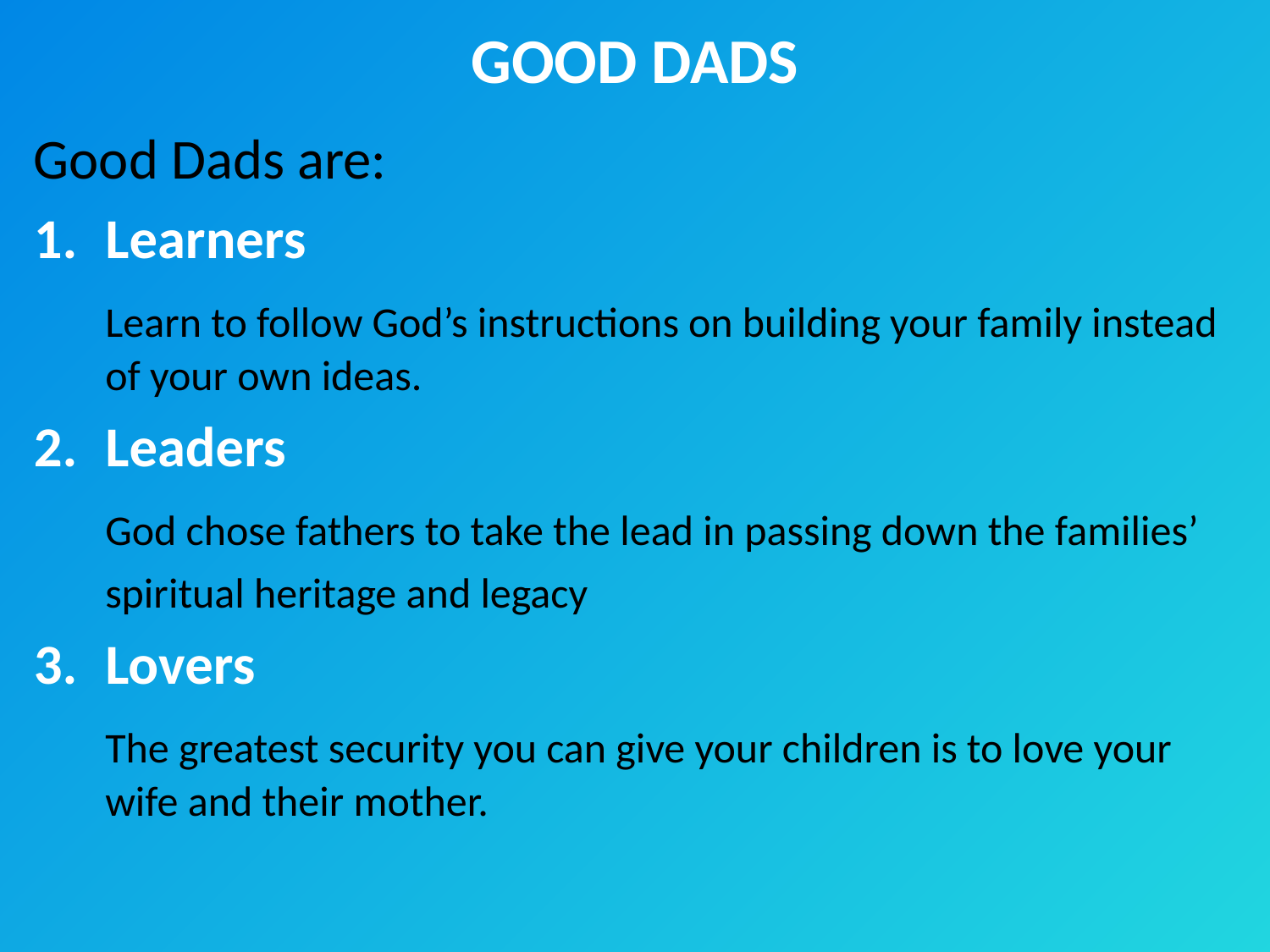

# GOOD DADS
Good Dads are:
Learners
	Learn to follow God’s instructions on building your family instead of your own ideas.
2.	Leaders
	God chose fathers to take the lead in passing down the families’
	spiritual heritage and legacy
Lovers
	The greatest security you can give your children is to love your wife and their mother.